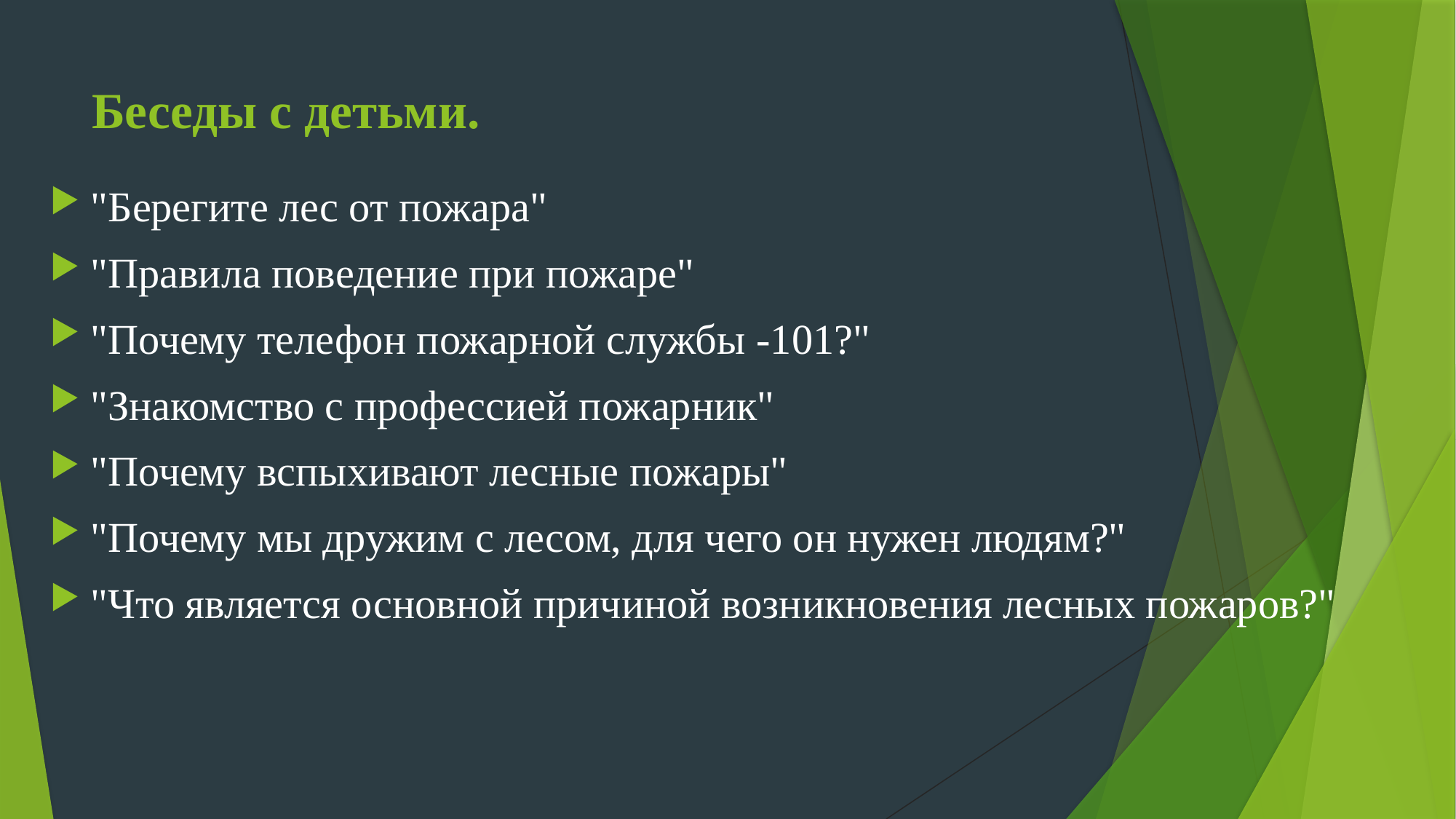

# Беседы с детьми.
"Берегите лес от пожара"
"Правила поведение при пожаре"
"Почему телефон пожарной службы -101?"
"Знакомство с профессией пожарник"
"Почему вспыхивают лесные пожары"
"Почему мы дружим с лесом, для чего он нужен людям?"
"Что является основной причиной возникновения лесных пожаров?"